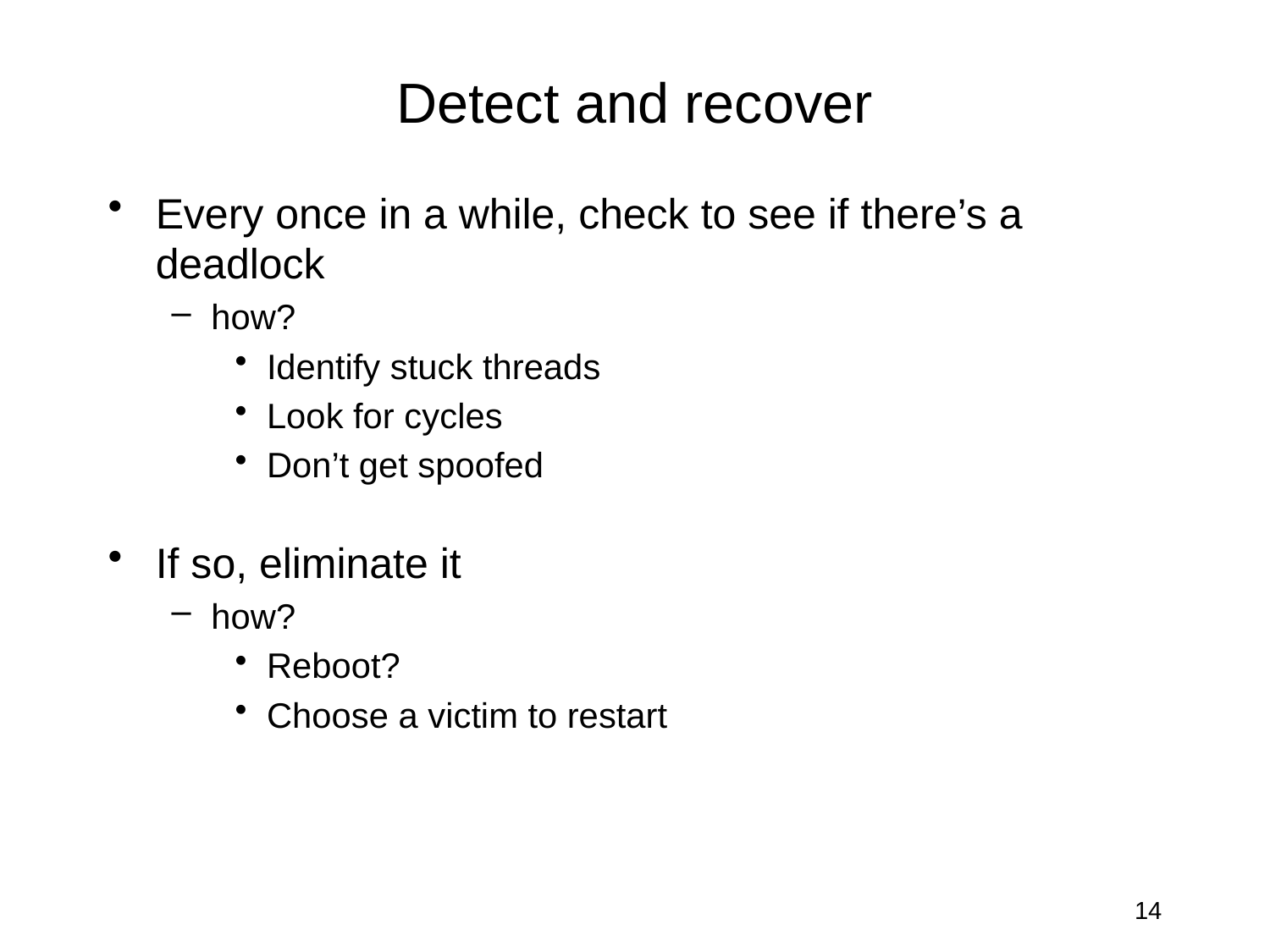

# Detect and recover
Every once in a while, check to see if there’s a deadlock
how?
Identify stuck threads
Look for cycles
Don’t get spoofed
If so, eliminate it
how?
Reboot?
Choose a victim to restart

14